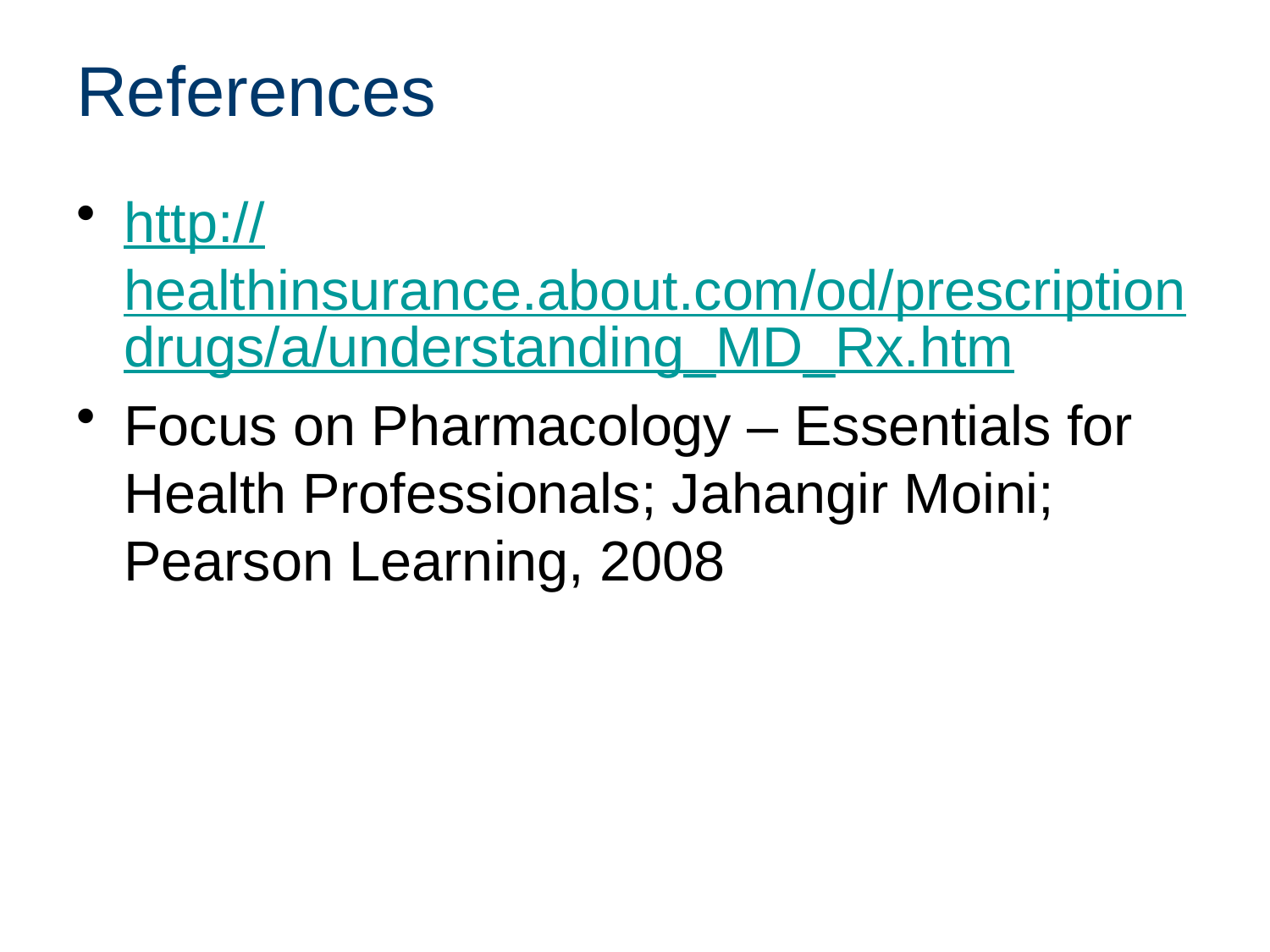

# References
http://healthinsurance.about.com/od/prescriptiondrugs/a/understanding_MD_Rx.htm
Focus on Pharmacology – Essentials for Health Professionals; Jahangir Moini; Pearson Learning, 2008